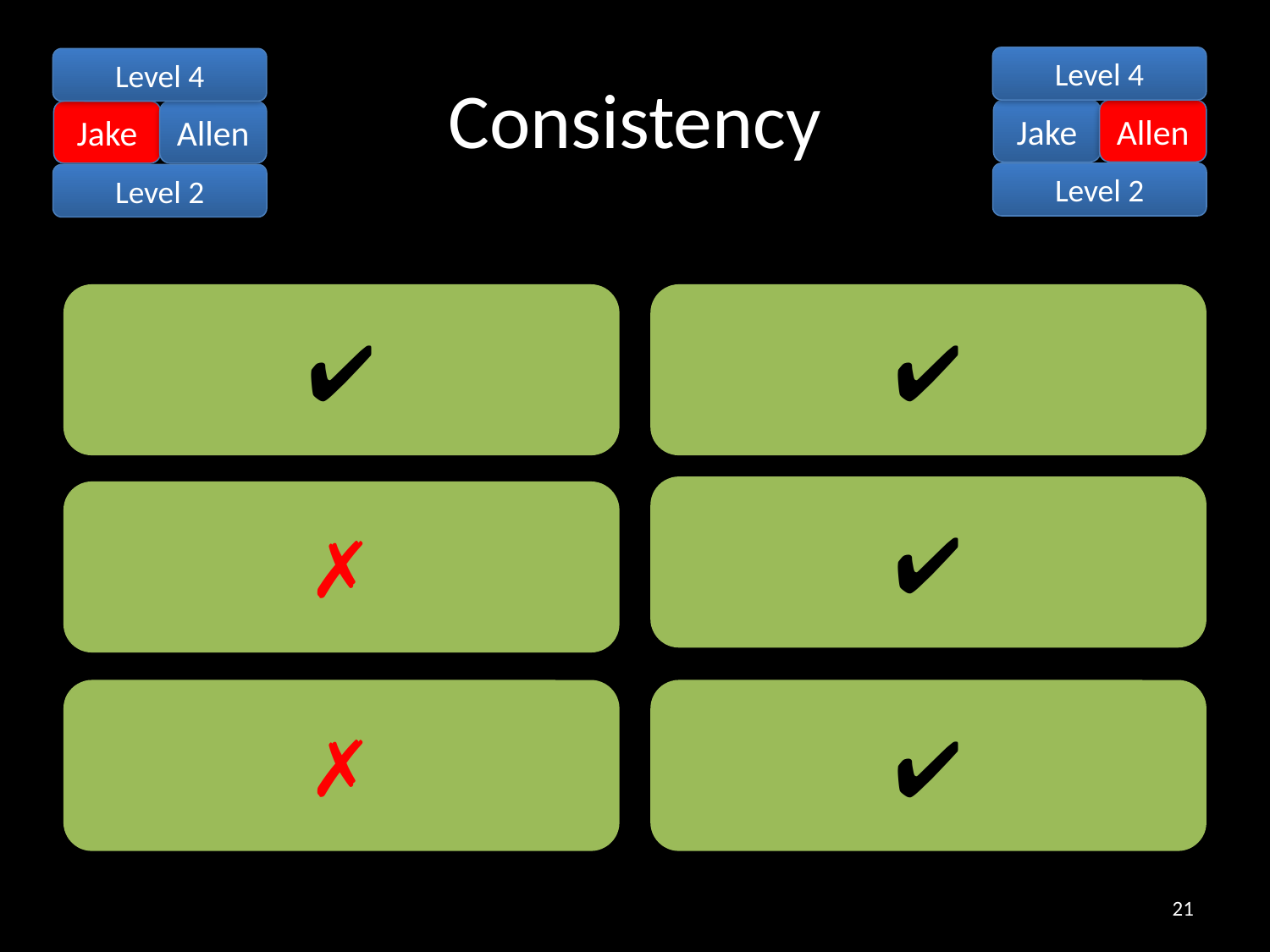

# Consistency
Level 4
Jake
Allen
Level 2
✔
✔
✔
Level 4
Jake
Allen
Level 2
✔
✗
✗
21